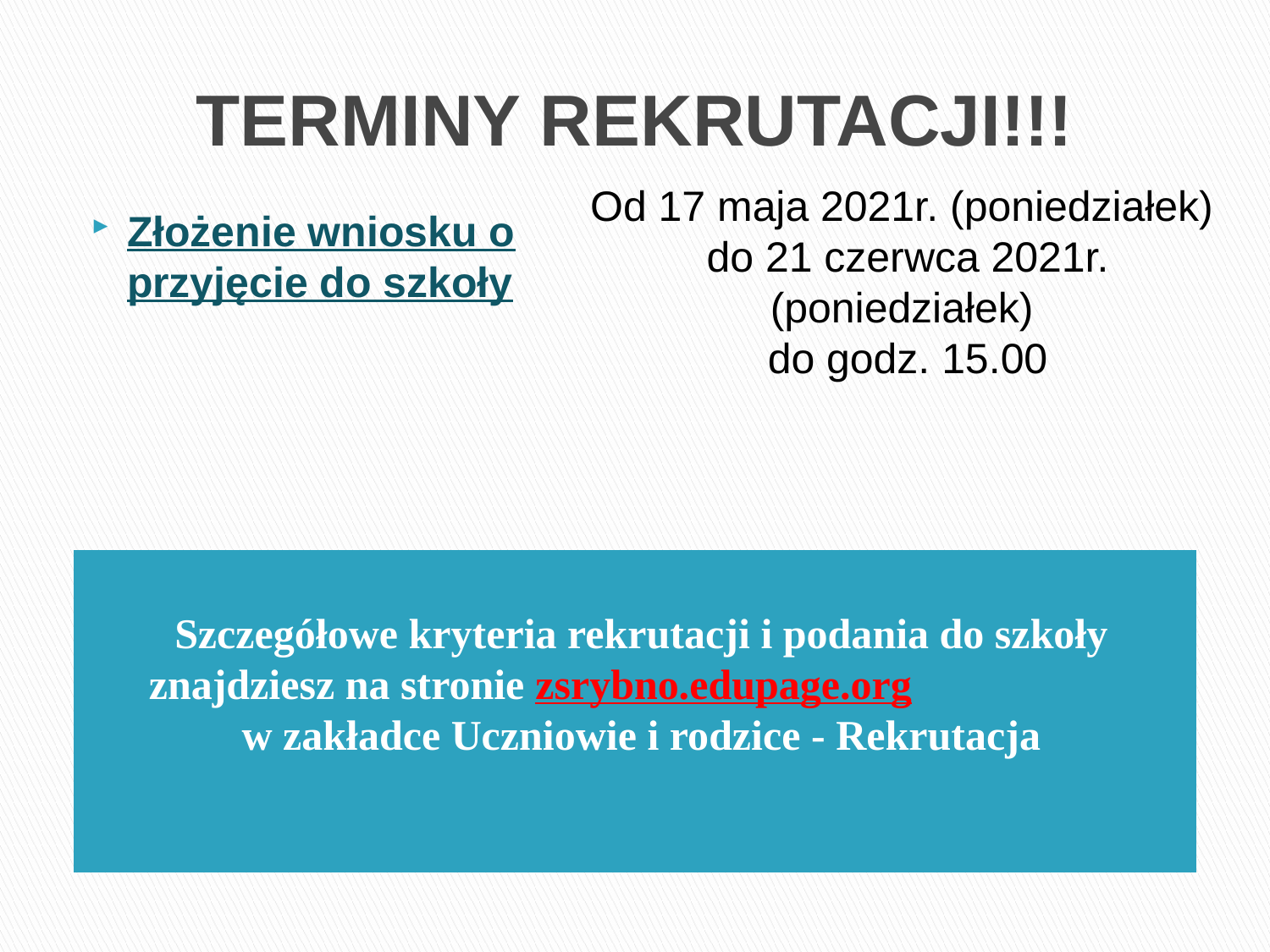

# TERMINY REKRUTACJI!!!
Od 17 maja 2021r. (poniedziałek)
do 21 czerwca 2021r. (poniedziałek)
do godz. 15.00
Złożenie wniosku o przyjęcie do szkoły
Szczegółowe kryteria rekrutacji i podania do szkoły znajdziesz na stronie zsrybno.edupage.org                      w zakładce Uczniowie i rodzice - Rekrutacja